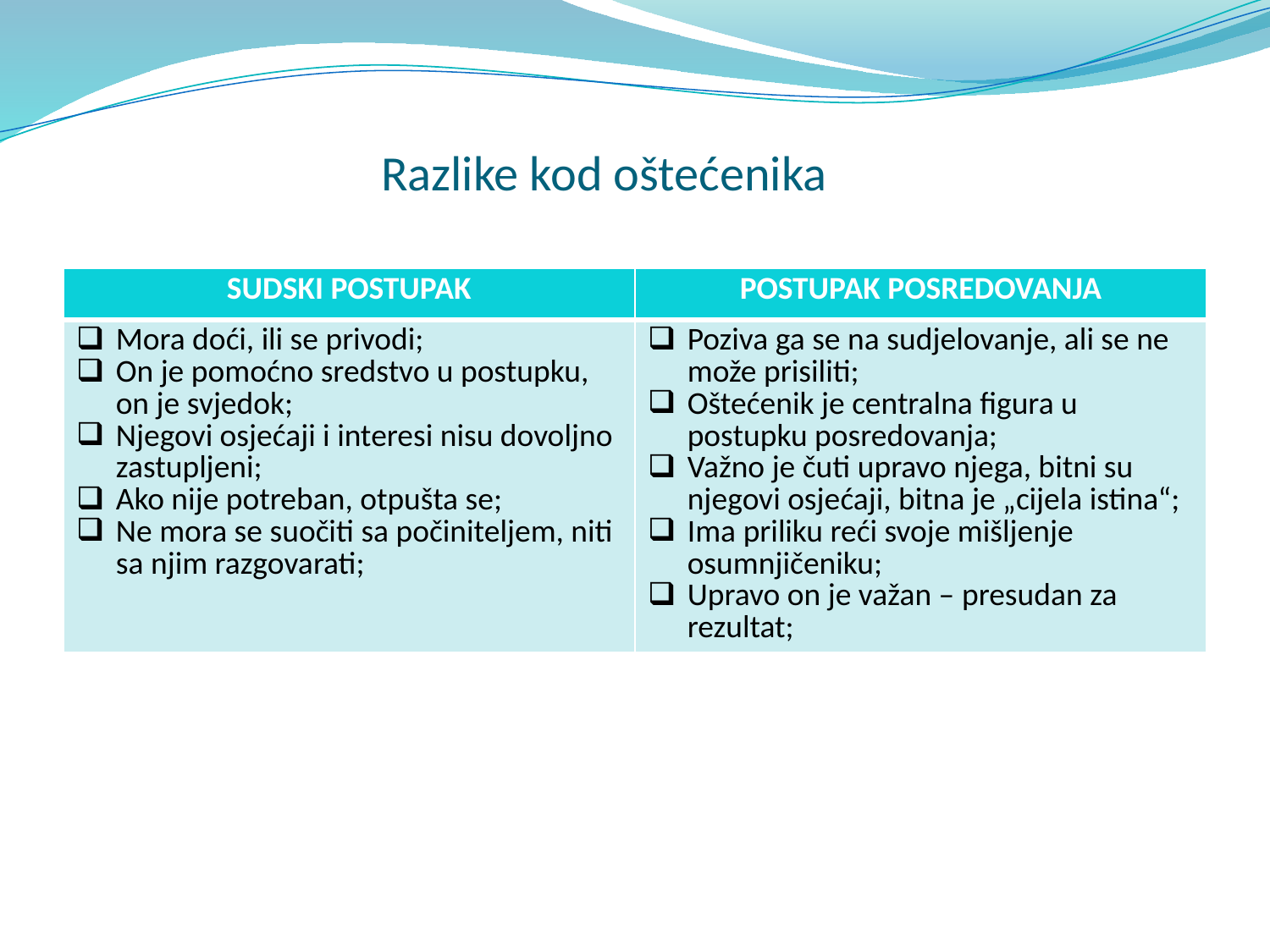

# Razlike kod oštećenika
| SUDSKI POSTUPAK | POSTUPAK POSREDOVANJA |
| --- | --- |
| Mora doći, ili se privodi; On je pomoćno sredstvo u postupku, on je svjedok; Njegovi osjećaji i interesi nisu dovoljno zastupljeni; Ako nije potreban, otpušta se; Ne mora se suočiti sa počiniteljem, niti sa njim razgovarati; | Poziva ga se na sudjelovanje, ali se ne može prisiliti; Oštećenik je centralna figura u postupku posredovanja; Važno je čuti upravo njega, bitni su njegovi osjećaji, bitna je „cijela istina“; Ima priliku reći svoje mišljenje osumnjičeniku; Upravo on je važan – presudan za rezultat; |